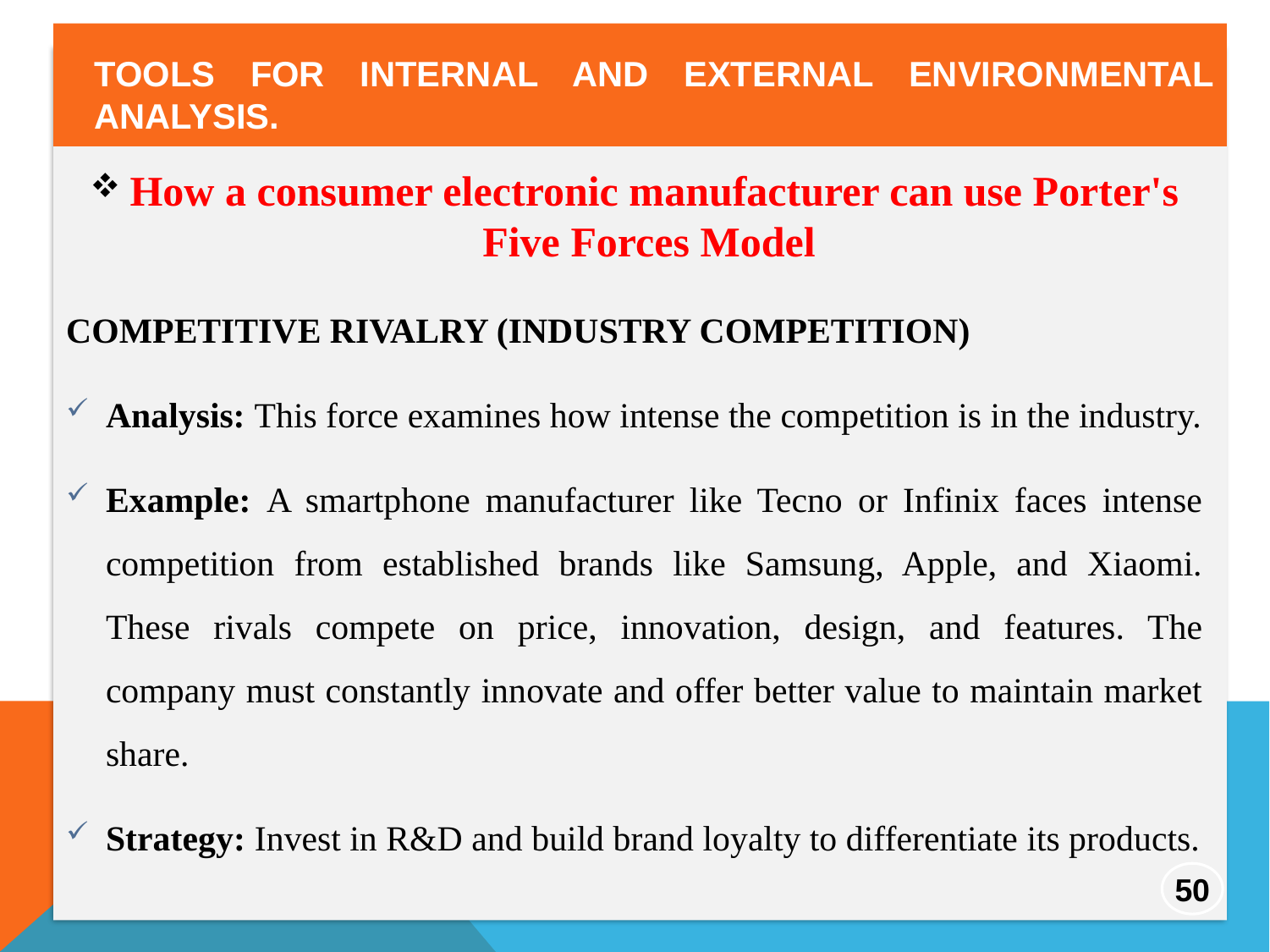

Tools for internal and external environmental analysis.

How a consumer electronic manufacturer can use Porter's Five Forces Model
COMPETITIVE RIVALRY (INDUSTRY COMPETITION)
Analysis: This force examines how intense the competition is in the industry.
Example: A smartphone manufacturer like Tecno or Infinix faces intense competition from established brands like Samsung, Apple, and Xiaomi. These rivals compete on price, innovation, design, and features. The company must constantly innovate and offer better value to maintain market share.
Strategy: Invest in R&D and build brand loyalty to differentiate its products.
50